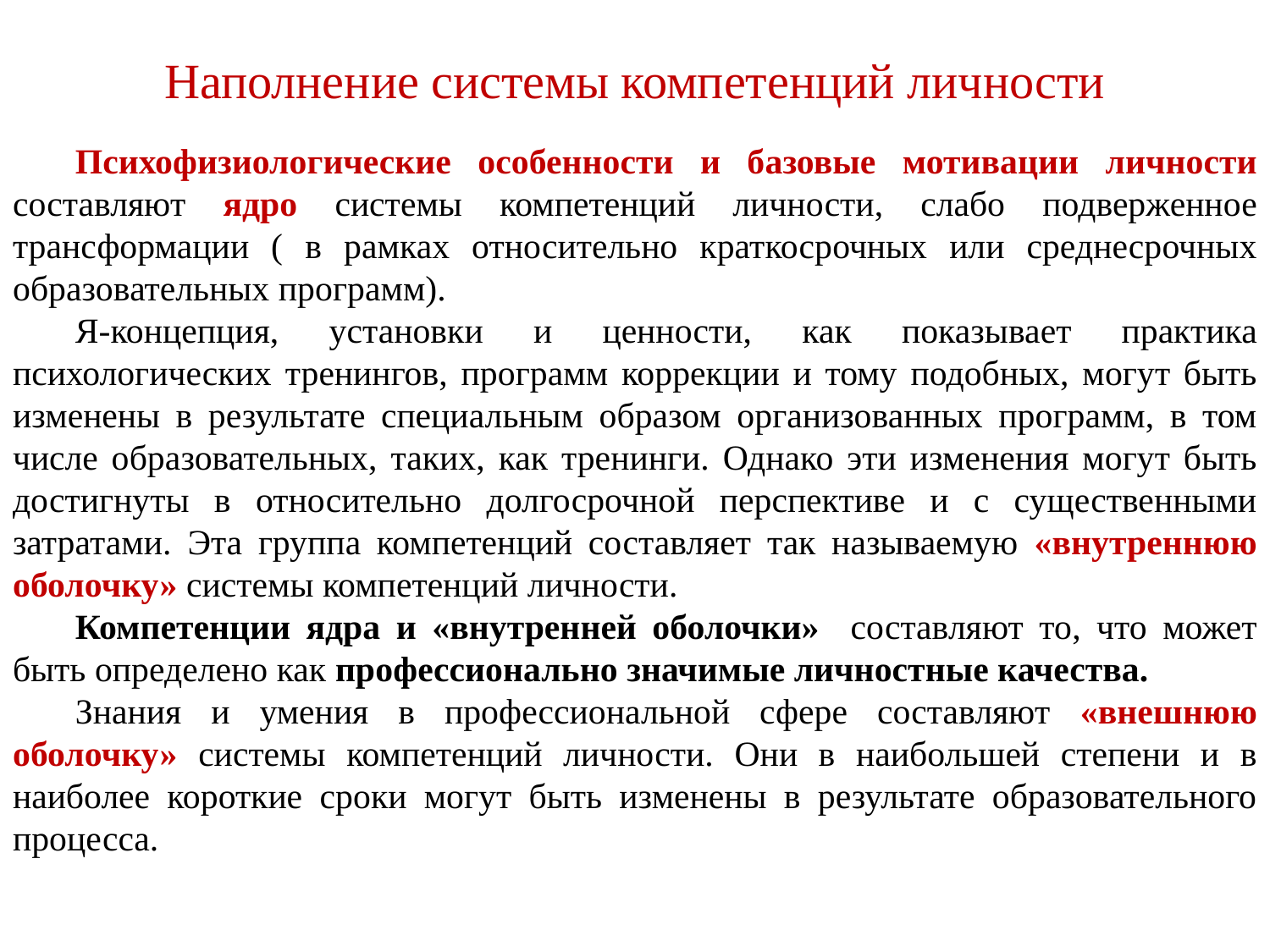

# Наполнение системы компетенций личности
Психофизиологические особенности и базовые мотивации личности составляют ядро системы компетенций личности, слабо подверженное трансформации ( в рамках относительно краткосрочных или среднесрочных образовательных программ).
Я-концепция, установки и ценности, как показывает практика психологических тренингов, программ коррекции и тому подобных, могут быть изменены в результате специальным образом организованных программ, в том числе образовательных, таких, как тренинги. Однако эти изменения могут быть достигнуты в относительно долгосрочной перспективе и с существенными затратами. Эта группа компетенций составляет так называемую «внутреннюю оболочку» системы компетенций личности.
Компетенции ядра и «внутренней оболочки»  составляют то, что может быть определено как профессионально значимые личностные качества.
Знания и умения в профессиональной сфере составляют «внешнюю оболочку» системы компетенций личности. Они в наибольшей степени и в наиболее короткие сроки могут быть изменены в результате образовательного процесса.